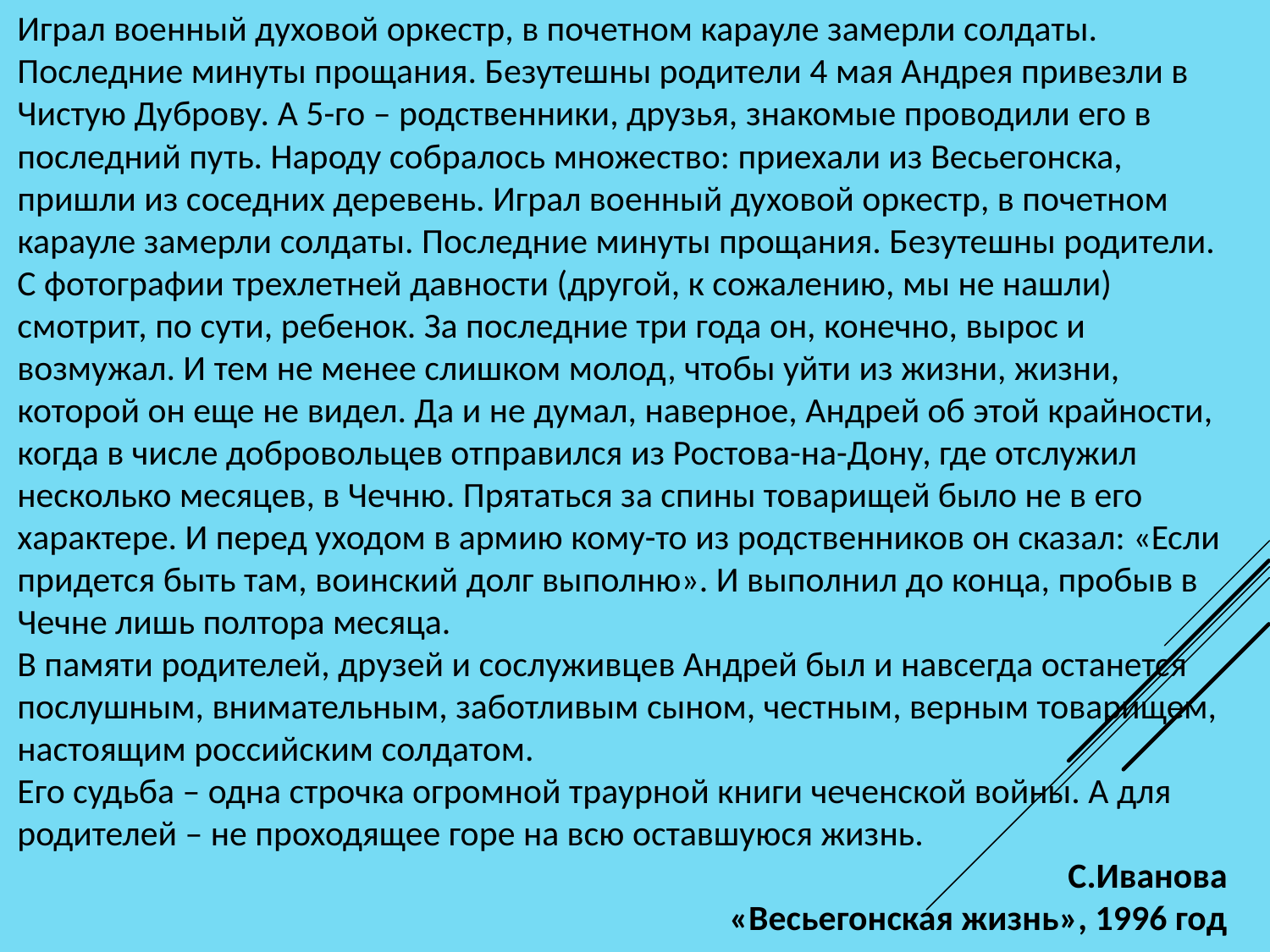

Играл военный духовой оркестр, в почетном карауле замерли солдаты. Последние минуты прощания. Безутешны родители 4 мая Андрея привезли в Чистую Дуброву. А 5-го – родственники, друзья, знакомые проводили его в последний путь. Народу собралось множество: приехали из Весьегонска, пришли из соседних деревень. Играл военный духовой оркестр, в почетном карауле замерли солдаты. Последние минуты прощания. Безутешны родители.
С фотографии трехлетней давности (другой, к сожалению, мы не нашли) смотрит, по сути, ребенок. За последние три года он, конечно, вырос и возмужал. И тем не менее слишком молод, чтобы уйти из жизни, жизни, которой он еще не видел. Да и не думал, наверное, Андрей об этой крайности, когда в числе добровольцев отправился из Ростова-на-Дону, где отслужил несколько месяцев, в Чечню. Прятаться за спины товарищей было не в его характере. И перед уходом в армию кому-то из родственников он сказал: «Если придется быть там, воинский долг выполню». И выполнил до конца, пробыв в Чечне лишь полтора месяца.
В памяти родителей, друзей и сослуживцев Андрей был и навсегда останется послушным, внимательным, заботливым сыном, честным, верным товарищем, настоящим российским солдатом.
Его судьба – одна строчка огромной траурной книги чеченской войны. А для родителей – не проходящее горе на всю оставшуюся жизнь.
С.Иванова
«Весьегонская жизнь», 1996 год